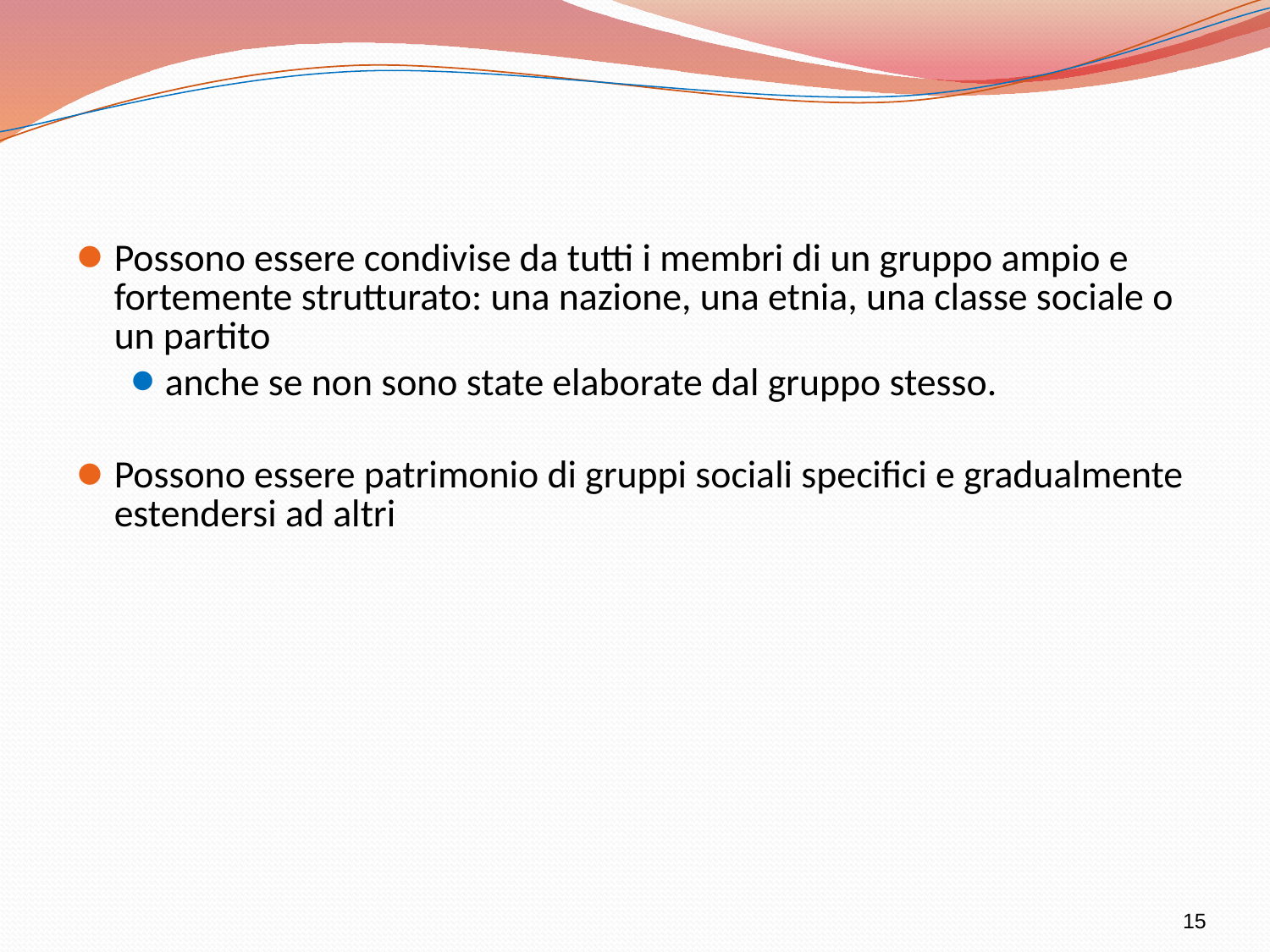

Possono essere condivise da tutti i membri di un gruppo ampio e fortemente strutturato: una nazione, una etnia, una classe sociale o un partito
anche se non sono state elaborate dal gruppo stesso.

Possono essere patrimonio di gruppi sociali specifici e gradualmente estendersi ad altri
15